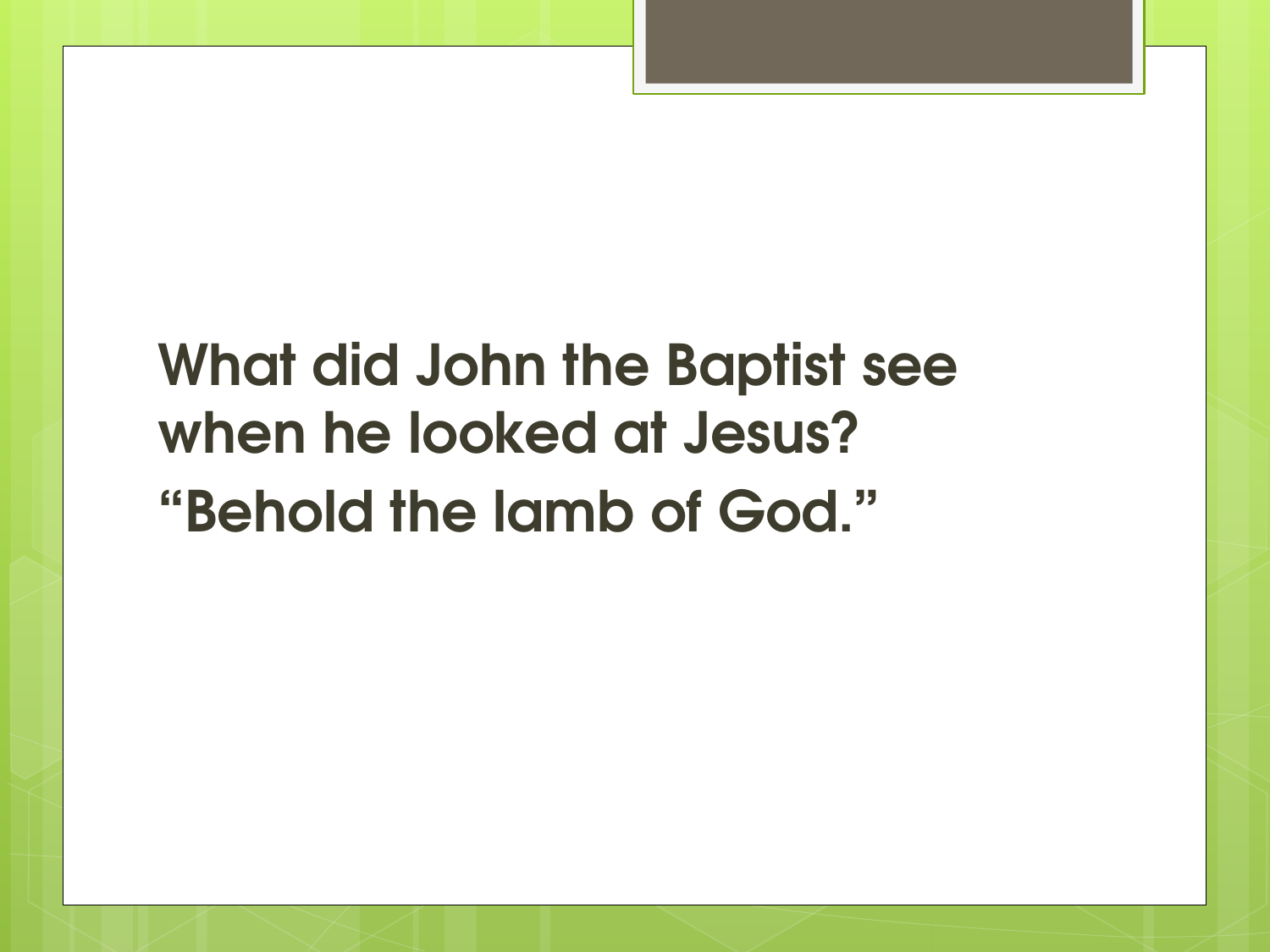

#
What did John the Baptist see when he looked at Jesus?
“Behold the lamb of God.”